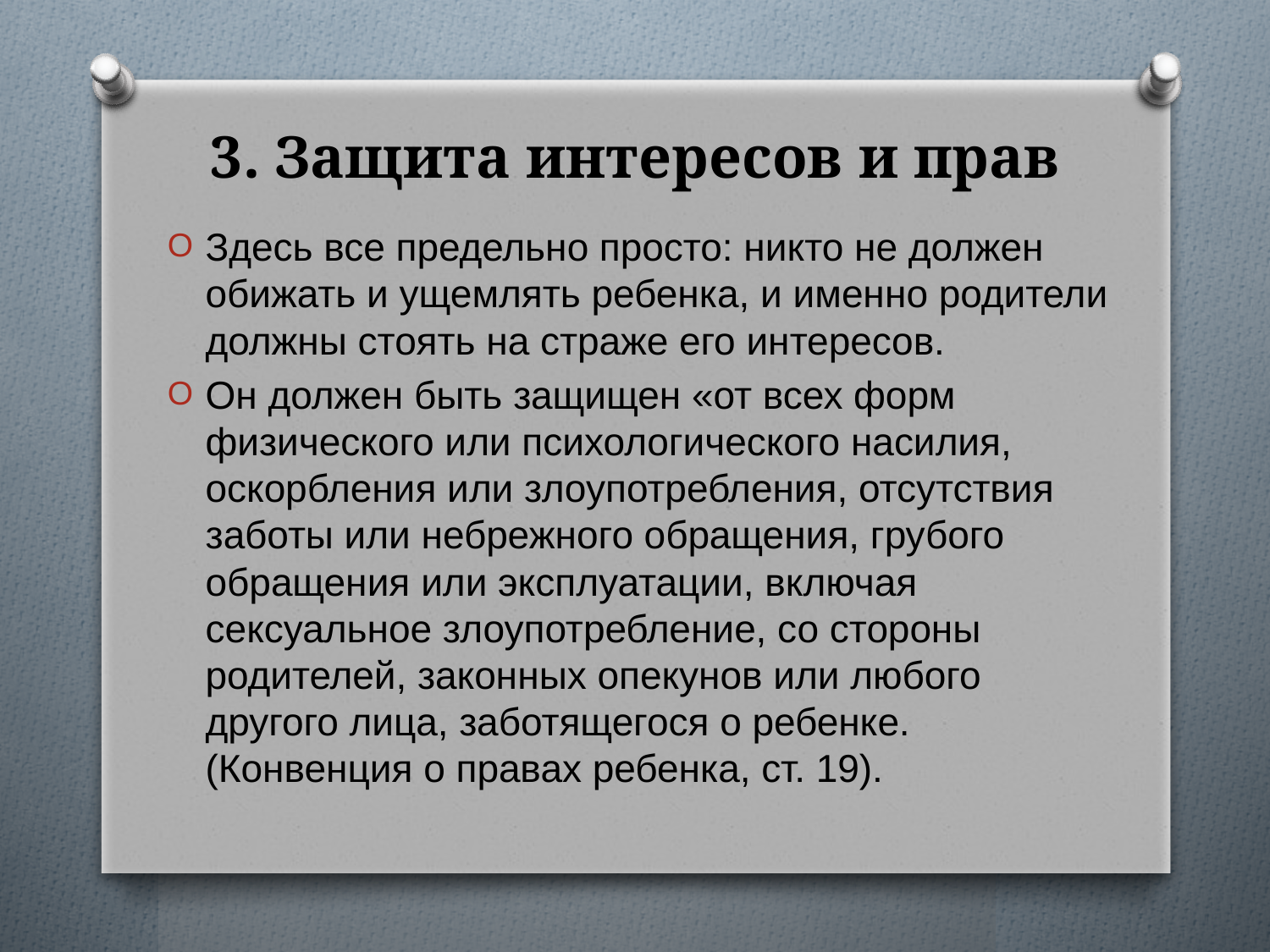

# 3. Защита интересов и прав
Здесь все предельно просто: никто не должен обижать и ущемлять ребенка, и именно родители должны стоять на страже его интересов.
Он должен быть защищен «от всех форм физического или психологического насилия, оскорбления или злоупотребления, отсутствия заботы или небрежного обращения, грубого обращения или эксплуатации, включая сексуальное злоупотребление, со стороны родителей, законных опекунов или любого другого лица, заботящегося о ребенке. (Конвенция о правах ребенка, ст. 19).